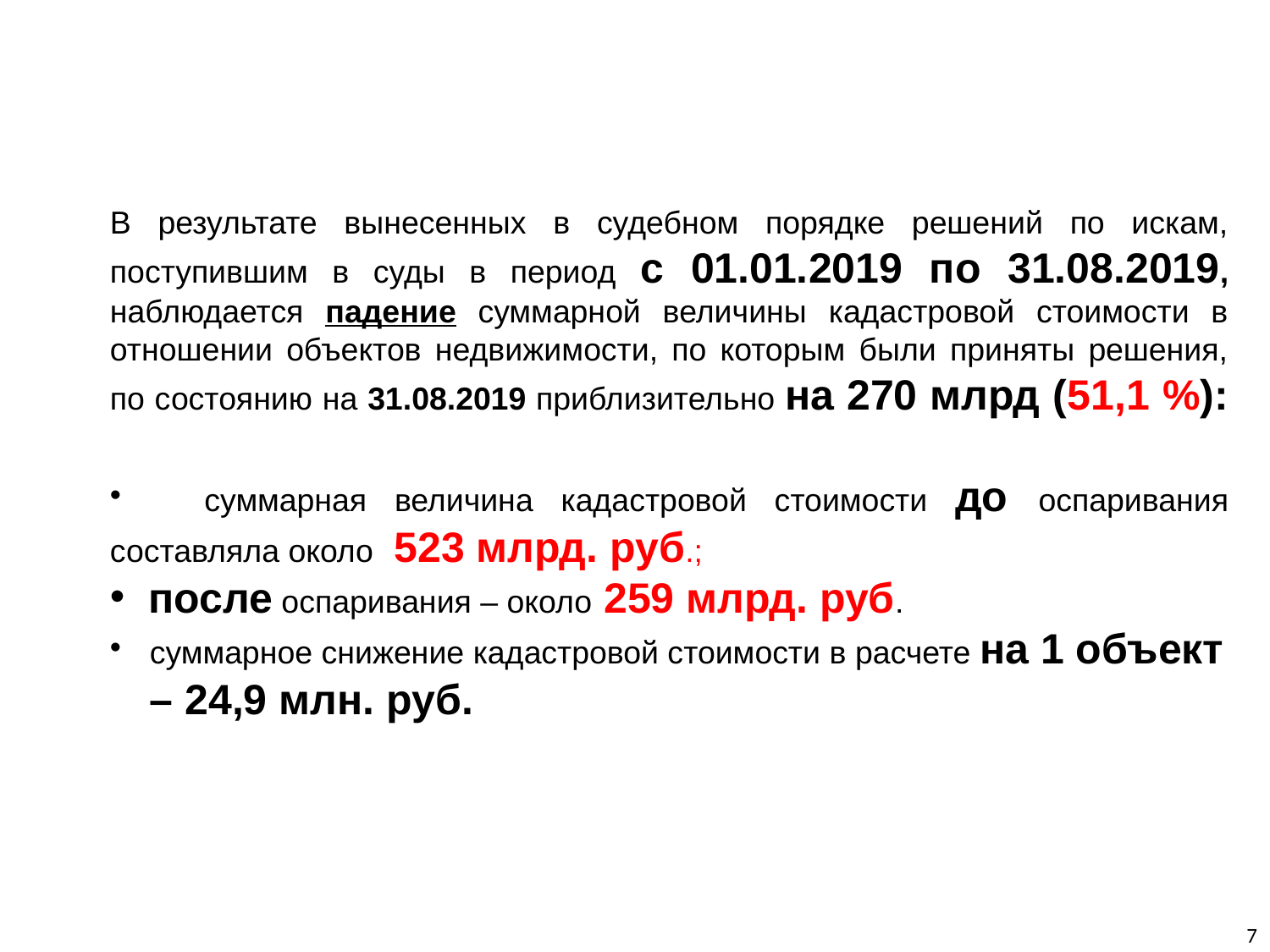

В результате вынесенных в судебном порядке решений по искам, поступившим в суды в период с 01.01.2019 по 31.08.2019, наблюдается падение суммарной величины кадастровой стоимости в отношении объектов недвижимости, по которым были приняты решения, по состоянию на 31.08.2019 приблизительно на 270 млрд (51,1 %):

   суммарная величина кадастровой стоимости до оспаривания составляла около  523 млрд. руб.;
  после оспаривания – около 259 млрд. руб.
суммарное снижение кадастровой стоимости в расчете на 1 объект – 24,9 млн. руб.

7